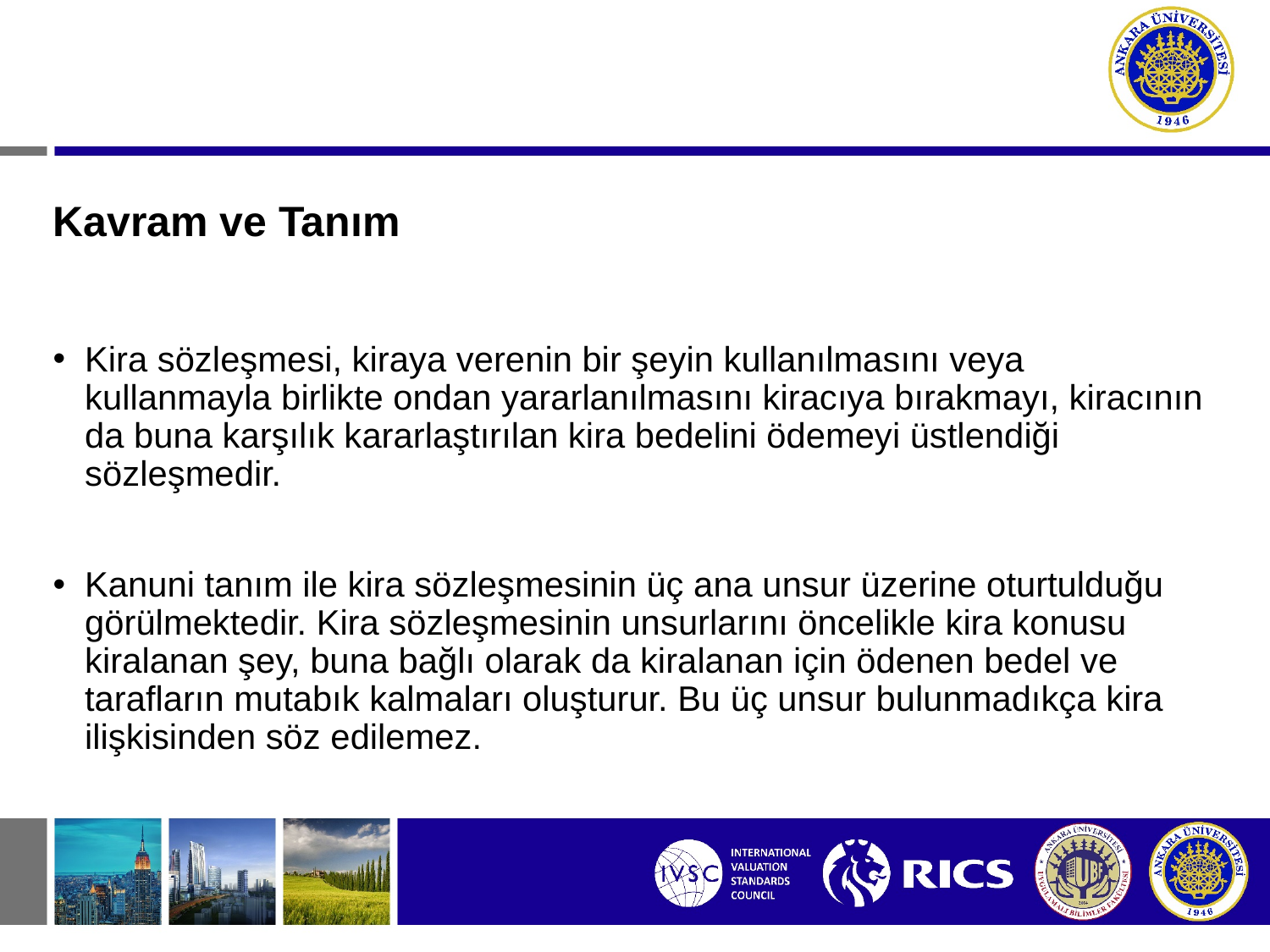

# Kavram ve Tanım

Kira sözleşmesi, kiraya verenin bir şeyin kullanılmasını veya kullanmayla birlikte ondan yararlanılmasını kiracıya bırakmayı, kiracının da buna karşılık kararlaştırılan kira bedelini ödemeyi üstlendiği sözleşmedir.

Kanuni tanım ile kira sözleşmesinin üç ana unsur üzerine oturtulduğu görülmektedir. Kira sözleşmesinin unsurlarını öncelikle kira konusu kiralanan şey, buna bağlı olarak da kiralanan için ödenen bedel ve tarafların mutabık kalmaları oluşturur. Bu üç unsur bulunmadıkça kira ilişkisinden söz edilemez.